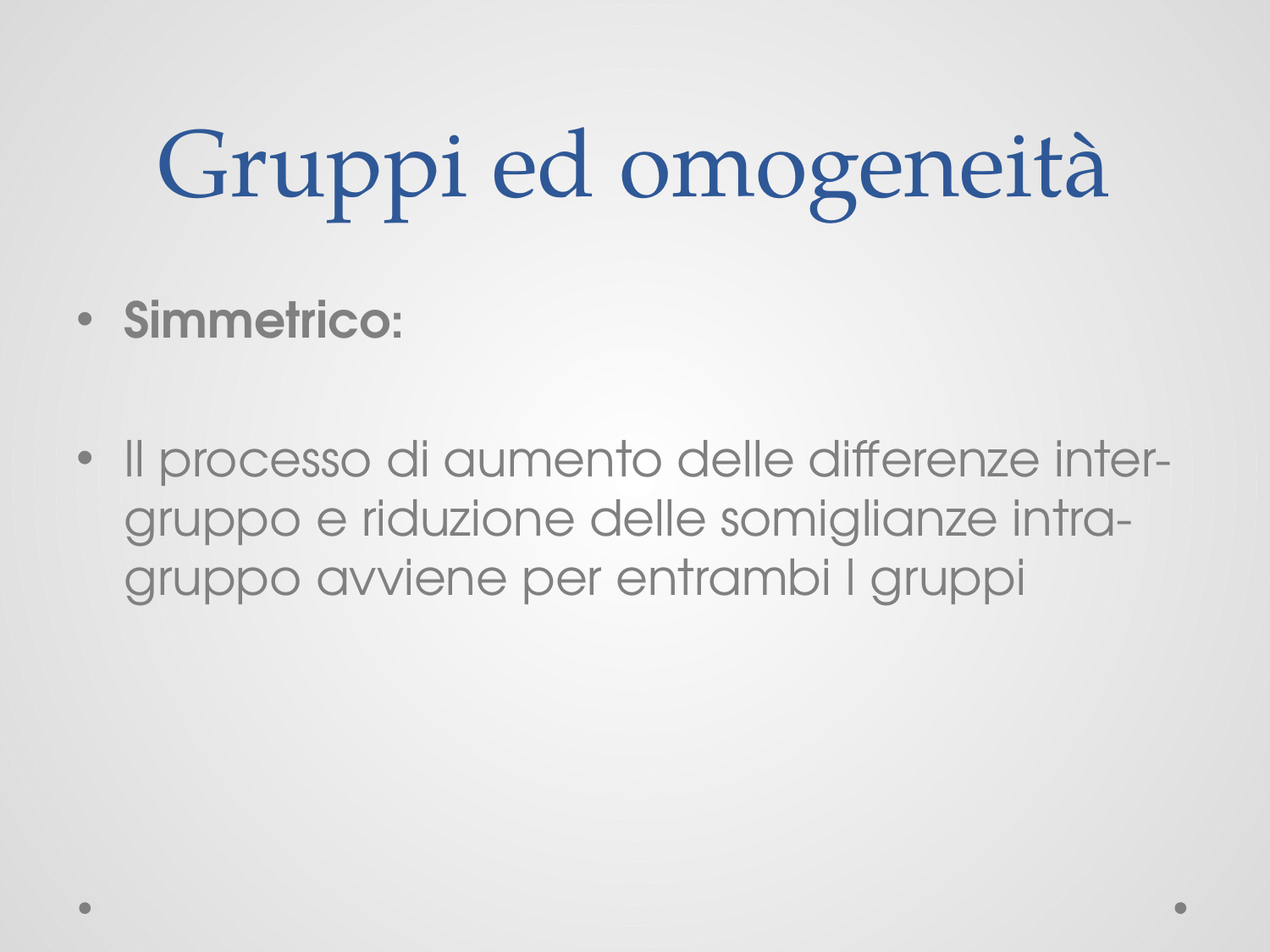

# Gruppi ed omogeneità

Simmetrico:

Il processo di aumento delle differenze inter-gruppo e riduzione delle somiglianze intra-gruppo avviene per entrambi I gruppi